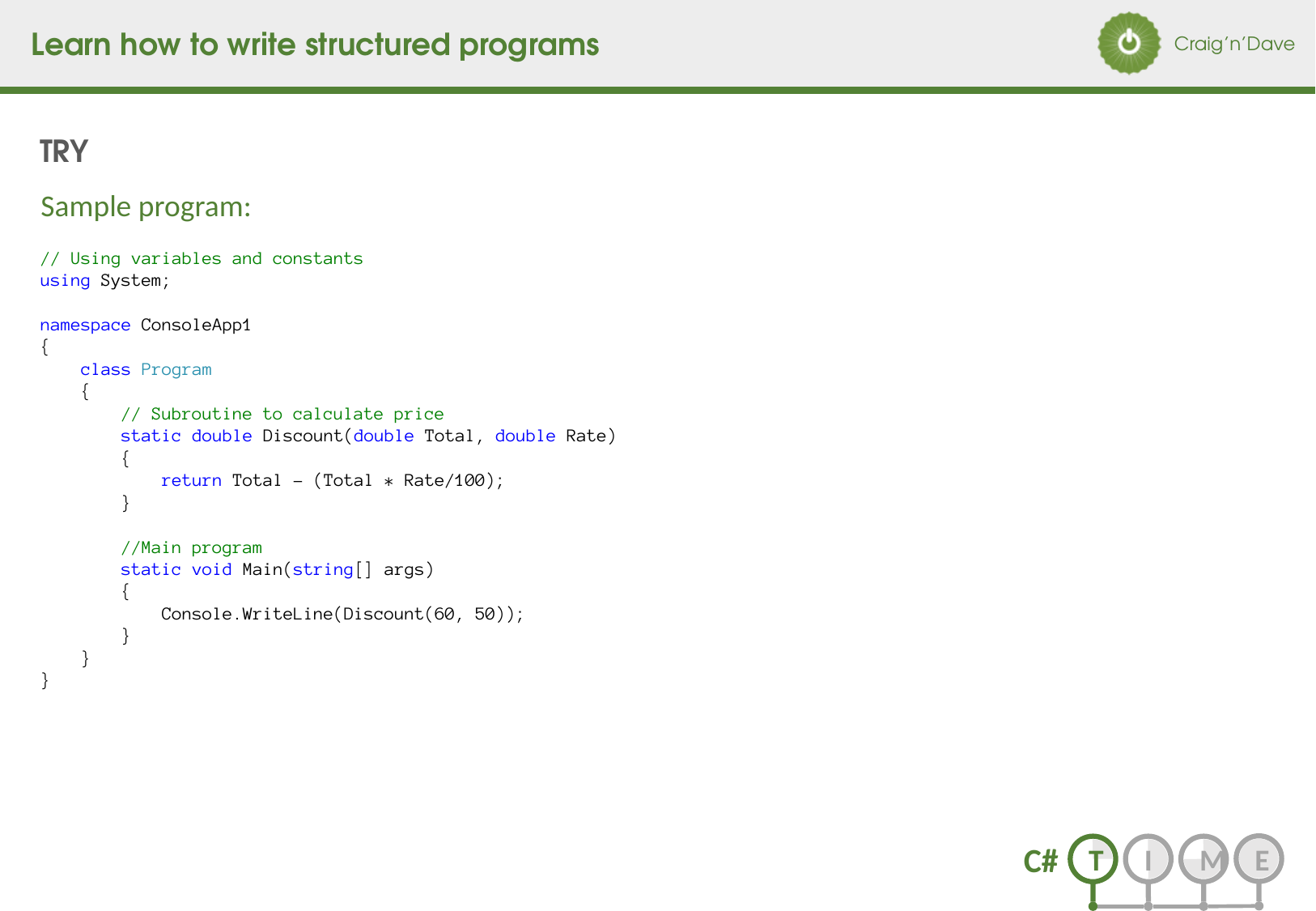

Sample program:

// Using variables and constants
using System;

namespace ConsoleApp1
{
    class Program
    {
        // Subroutine to calculate price
        static double Discount(double Total, double Rate)
        {
            return Total - (Total * Rate/100);
        }

        //Main program
        static void Main(string[] args)
        {
            Console.WriteLine(Discount(60, 50));
        }
    }
}